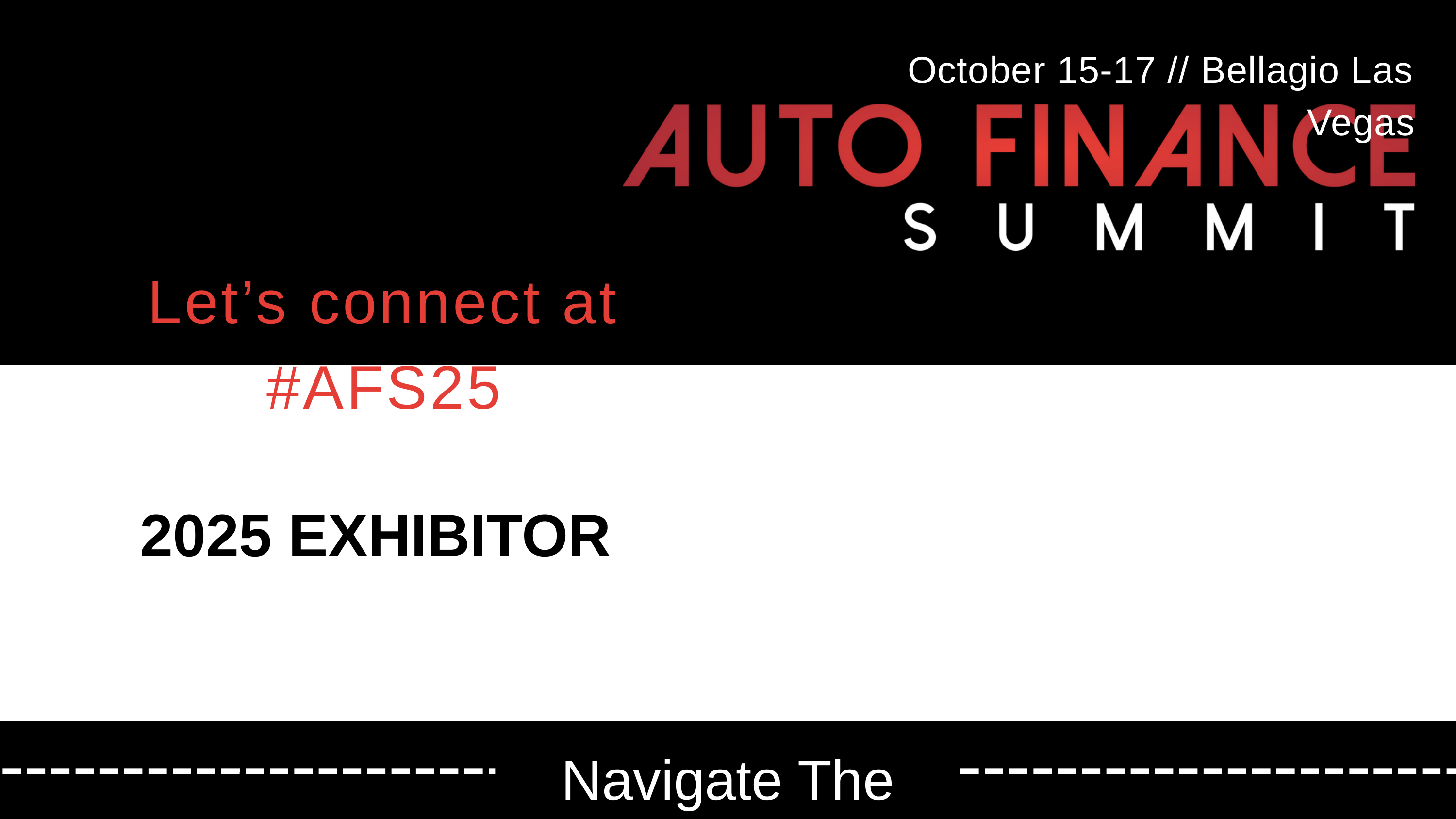

October 15-17 // Bellagio Las Vegas

Let’s connect at #AFS25

2025 EXHIBITOR
Navigate The Road Ahead